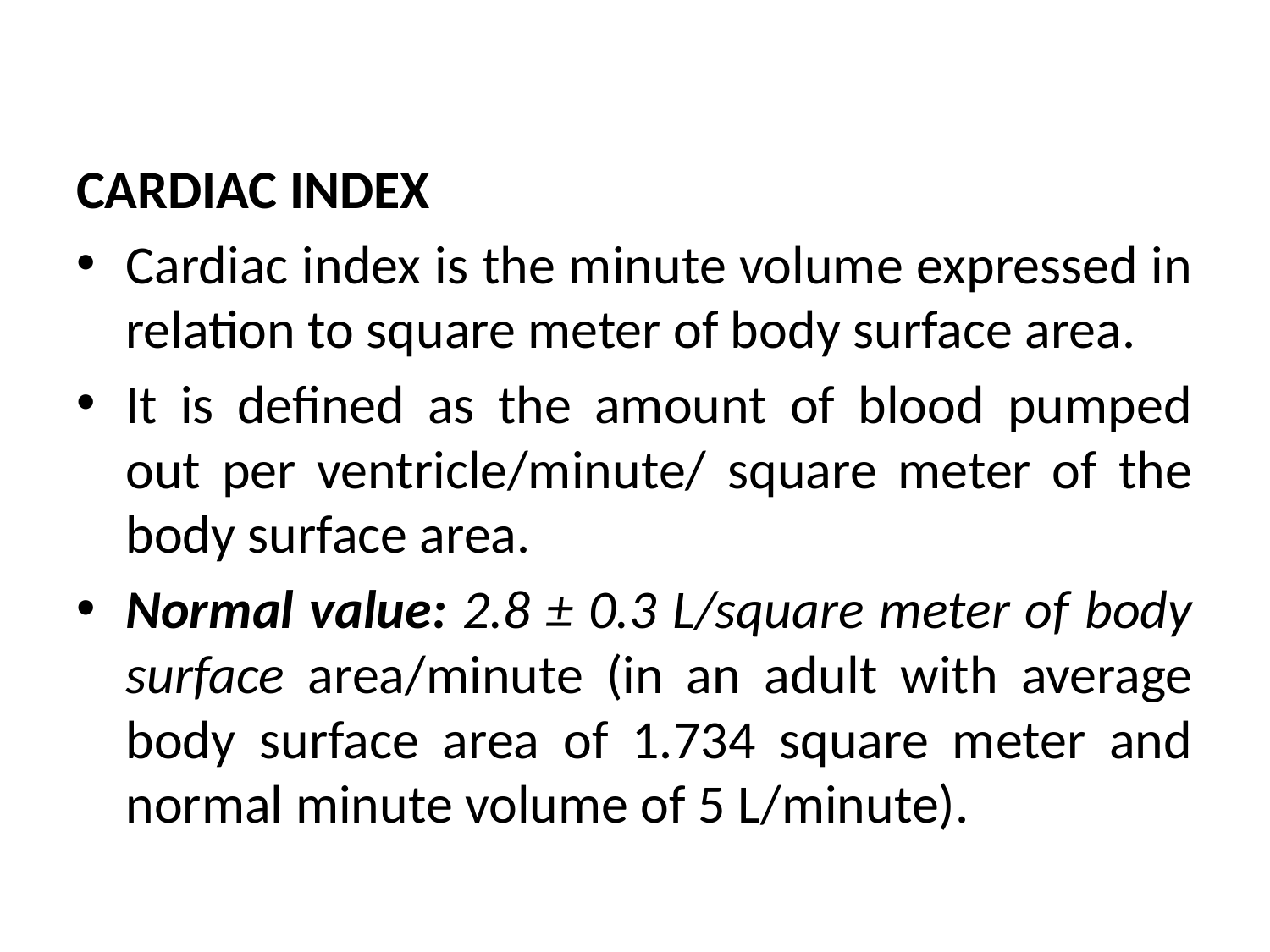

#
CARDIAC INDEX
Cardiac index is the minute volume expressed in relation to square meter of body surface area.
It is defined as the amount of blood pumped out per ventricle/minute/ square meter of the body surface area.
Normal value: 2.8 ± 0.3 L/square meter of body surface area/minute (in an adult with average body surface area of 1.734 square meter and normal minute volume of 5 L/minute).